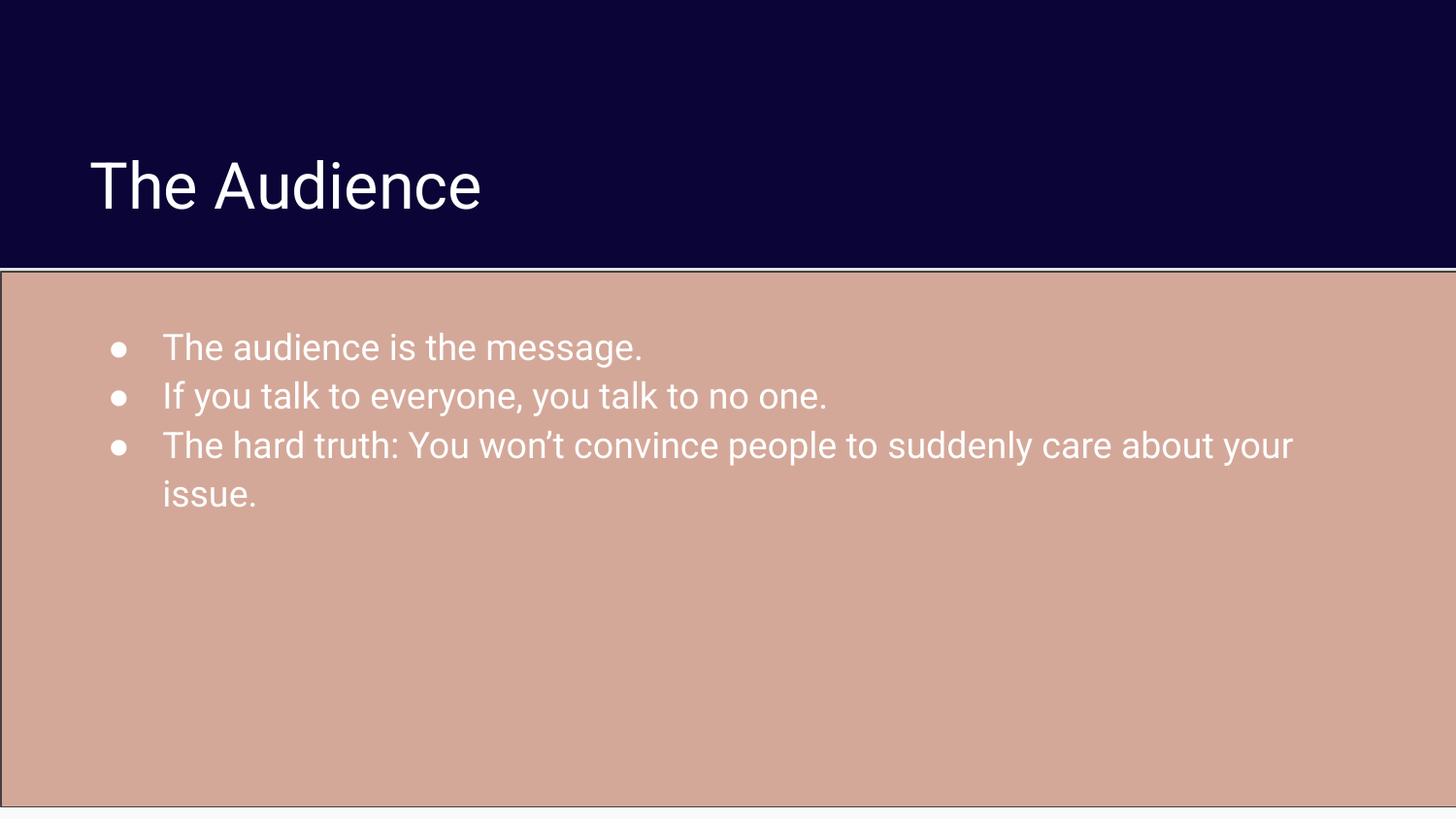

# The Audience

The audience is the message.
If you talk to everyone, you talk to no one.
The hard truth: You won’t convince people to suddenly care about your issue.